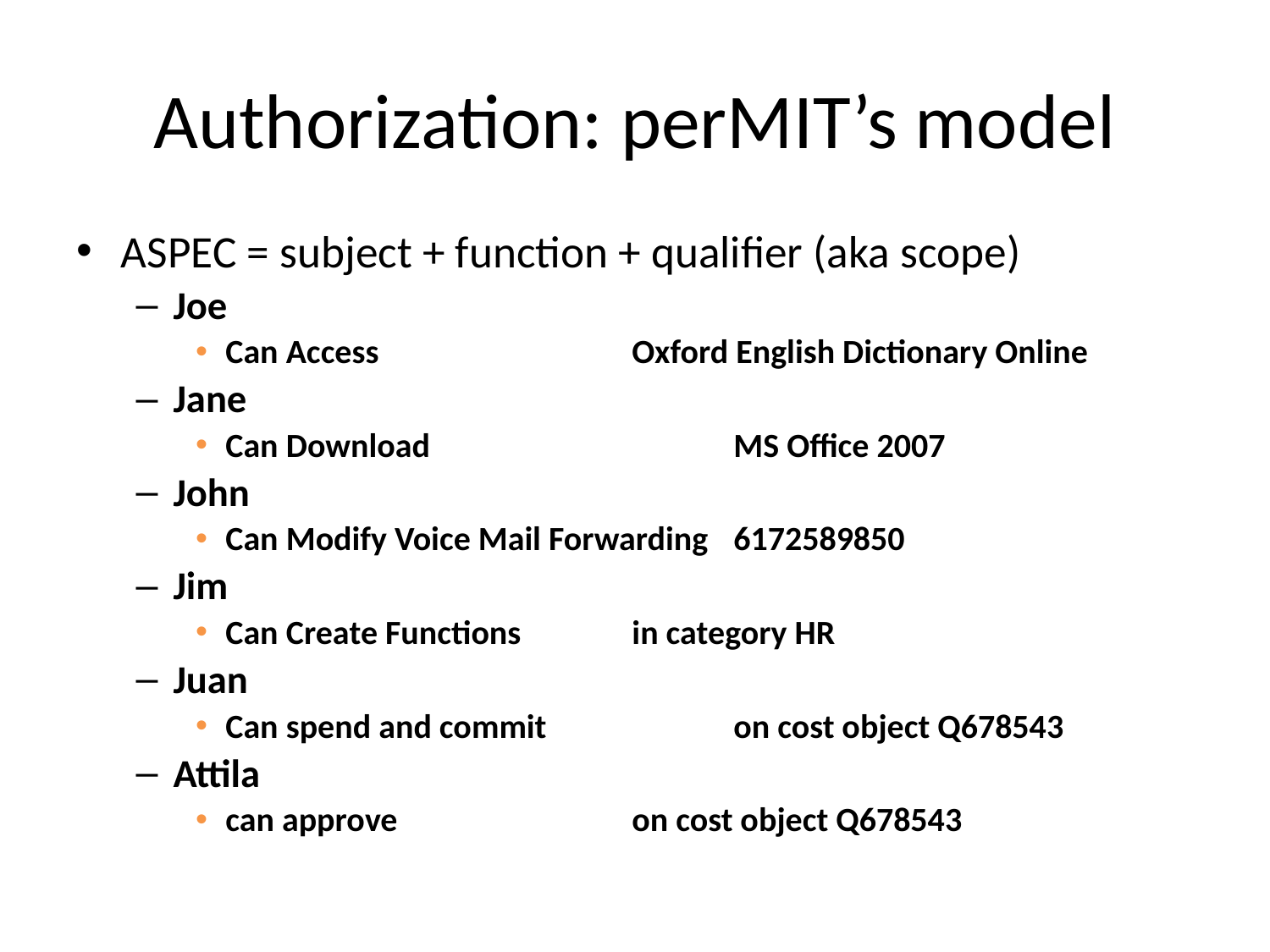

# Authorization: perMIT’s model
ASPEC = subject + function + qualifier (aka scope)
Joe
Can Access 			Oxford English Dictionary Online
Jane
Can Download 			MS Office 2007
John
Can Modify Voice Mail Forwarding 	6172589850
Jim
Can Create Functions 		in category HR
Juan
Can spend and commit 		on cost object Q678543
Attila
can approve 			on cost object Q678543